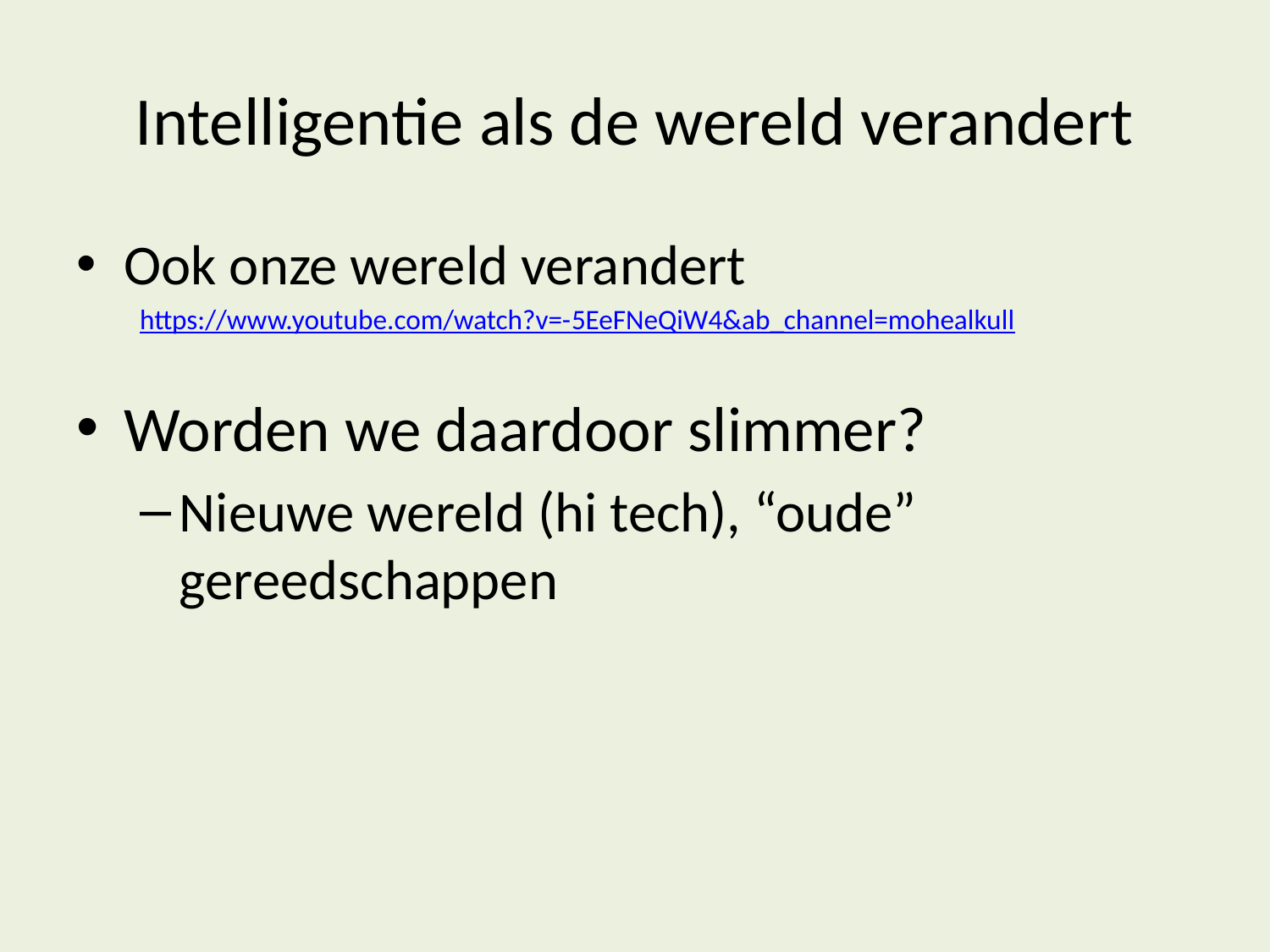

# Intelligentie als de wereld verandert
Ook onze wereld verandert
https://www.youtube.com/watch?v=-5EeFNeQiW4&ab_channel=mohealkull

Worden we daardoor slimmer?
Nieuwe wereld (hi tech), “oude” gereedschappen